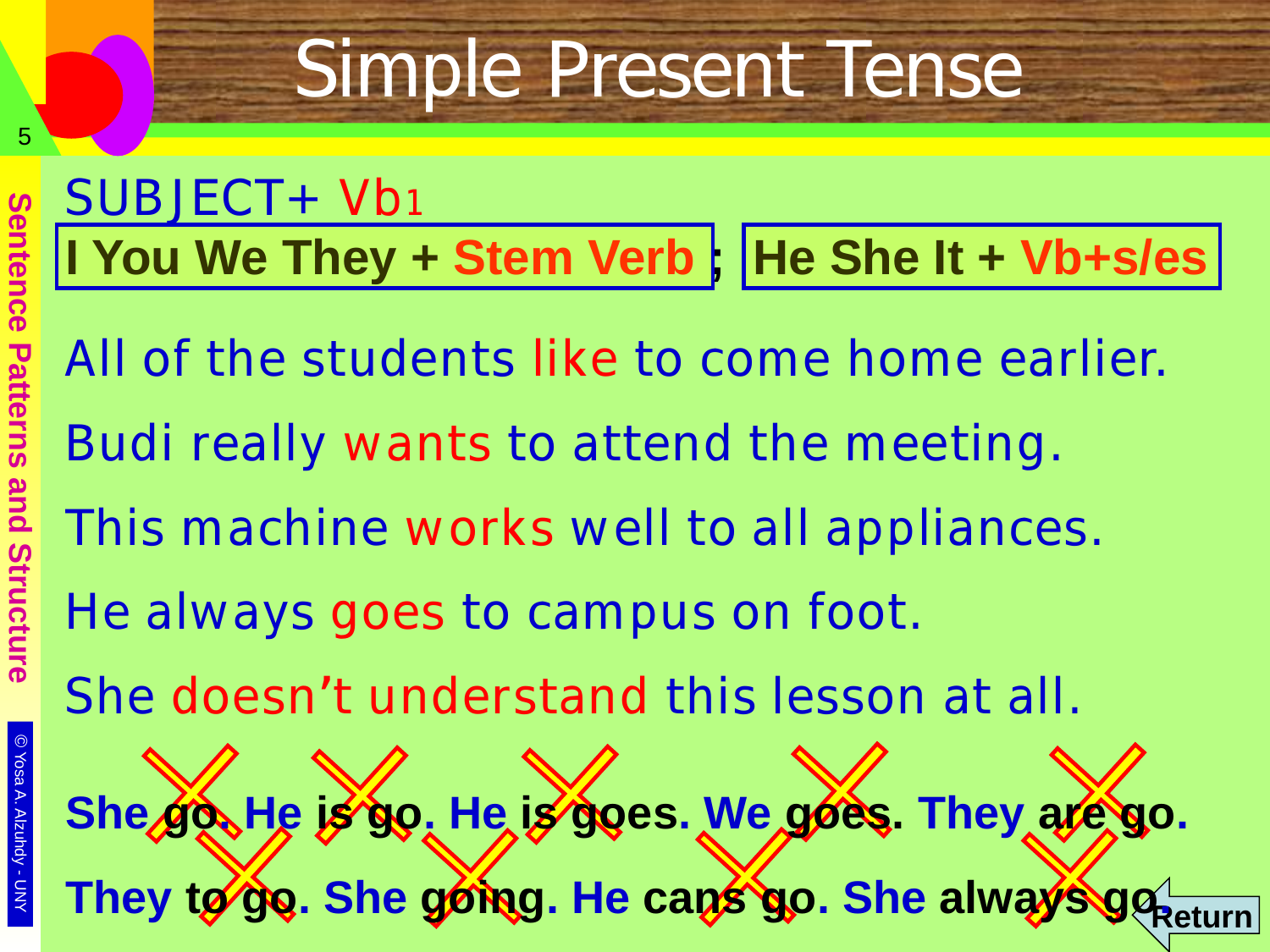

# Simple Present Tense

5
SUBJECT+ Vb1
I You We They + Stem Verb ;  He She It + Vb+s/es

All of the students like to come home earlier.

Budi really wants to attend the meeting.

This machine works well to all appliances.

He always goes to campus on foot.

She doesn’t understand this lesson at all.

She go. He is go. He is goes. We goes. They are go.

They to go. She going. He cans go. She always go.

Return